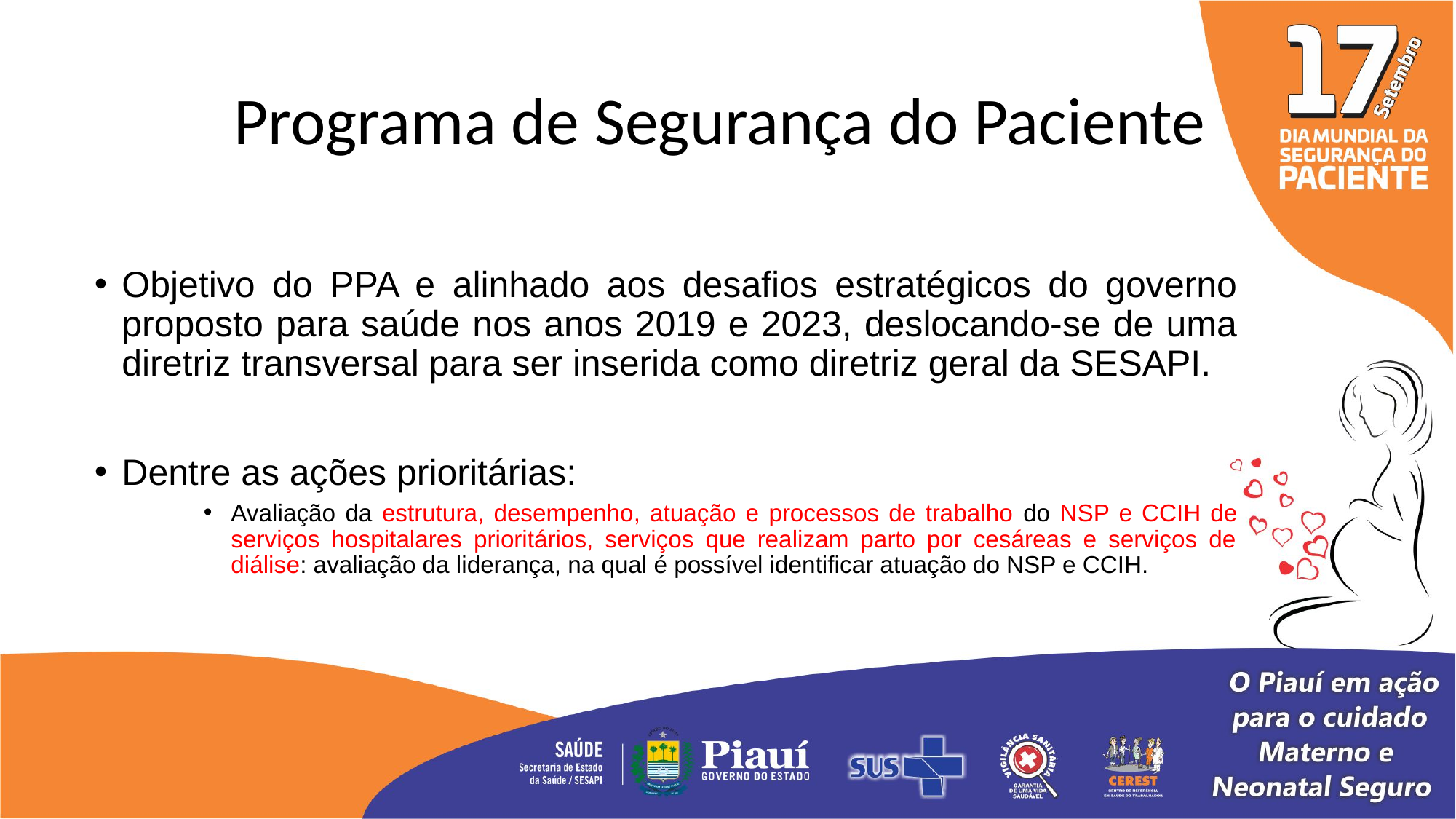

# Programa de Segurança do Paciente

Objetivo do PPA e alinhado aos desafios estratégicos do governo proposto para saúde nos anos 2019 e 2023, deslocando-se de uma diretriz transversal para ser inserida como diretriz geral da SESAPI.

Dentre as ações prioritárias:
Avaliação da estrutura, desempenho, atuação e processos de trabalho do NSP e CCIH de serviços hospitalares prioritários, serviços que realizam parto por cesáreas e serviços de diálise: avaliação da liderança, na qual é possível identificar atuação do NSP e CCIH.